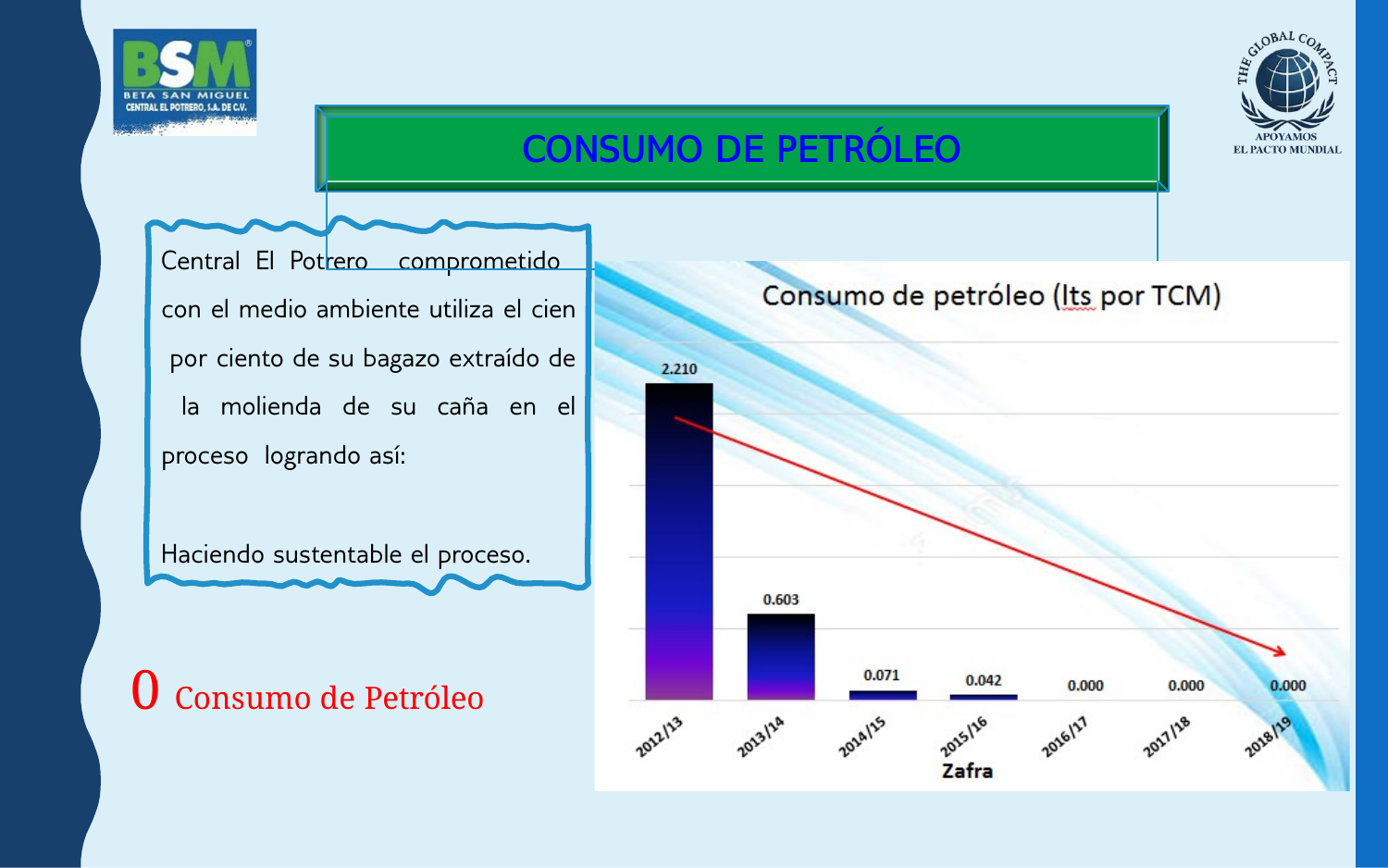

# CONSUMO DE PETRÓLEO

Central El Potrero  comprometido  con el medio ambiente utiliza el cien  por ciento de su bagazo extraído de  la molienda de su caña en el proceso  logrando así:

Haciendo sustentable el proceso.

0 Consumo de Petróleo